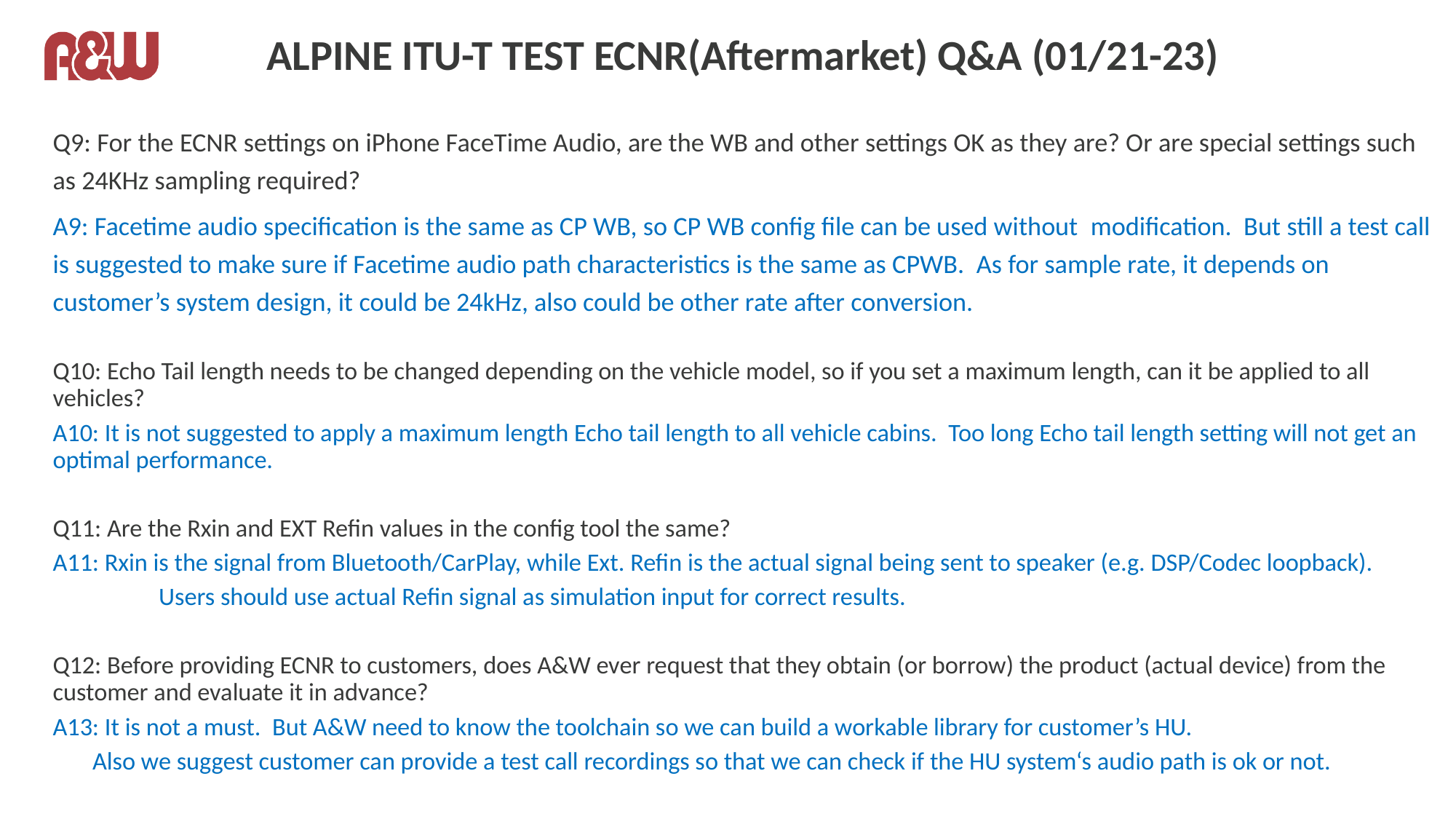

# ALPINE ITU-T TEST ECNR(Aftermarket) Q&A (01/21-23)
Q9: For the ECNR settings on iPhone FaceTime Audio, are the WB and other settings OK as they are? Or are special settings such as 24KHz sampling required?
A9: Facetime audio specification is the same as CP WB, so CP WB config file can be used without  modification.  But still a test call is suggested to make sure if Facetime audio path characteristics is the same as CPWB.  As for sample rate, it depends on customer’s system design, it could be 24kHz, also could be other rate after conversion.

Q10: Echo Tail length needs to be changed depending on the vehicle model, so if you set a maximum length, can it be applied to all vehicles?
A10: It is not suggested to apply a maximum length Echo tail length to all vehicle cabins.  Too long Echo tail length setting will not get an optimal performance.

Q11: Are the Rxin and EXT Refin values ​​in the config tool the same?
A11: Rxin is the signal from Bluetooth/CarPlay, while Ext. Refin is the actual signal being sent to speaker (e.g. DSP/Codec loopback).
	Users should use actual Refin signal as simulation input for correct results.

Q12: Before providing ECNR to customers, does A&W ever request that they obtain (or borrow) the product (actual device) from the customer and evaluate it in advance?
A13: It is not a must.  But A&W need to know the toolchain so we can build a workable library for customer’s HU.
       Also we suggest customer can provide a test call recordings so that we can check if the HU system‘s audio path is ok or not.